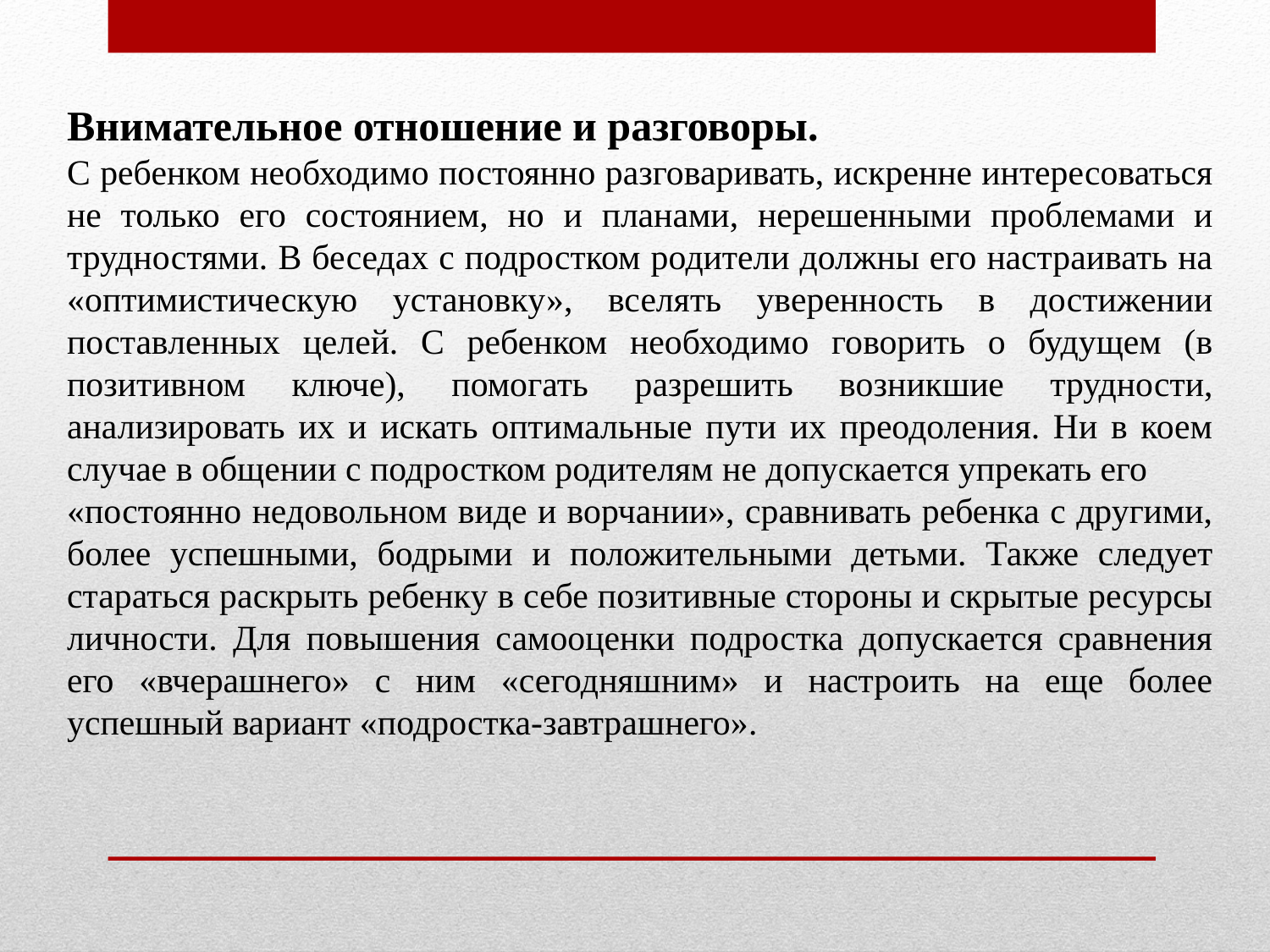

Внимательное отношение и разговоры.
С ребенком необходимо постоянно разговаривать, искренне интересоваться не только его состоянием, но и планами, нерешенными проблемами и трудностями. В беседах с подростком родители должны его настраивать на «оптимистическую установку», вселять уверенность в достижении поставленных целей. С ребенком необходимо говорить о будущем (в позитивном ключе), помогать разрешить возникшие трудности, анализировать их и искать оптимальные пути их преодоления. Ни в коем случае в общении с подростком родителям не допускается упрекать его
«постоянно недовольном виде и ворчании», сравнивать ребенка с другими, более успешными, бодрыми и положительными детьми. Также следует стараться раскрыть ребенку в себе позитивные стороны и скрытые ресурсы личности. Для повышения самооценки подростка допускается сравнения его «вчерашнего» с ним «сегодняшним» и настроить на еще более успешный вариант «подростка-завтрашнего».